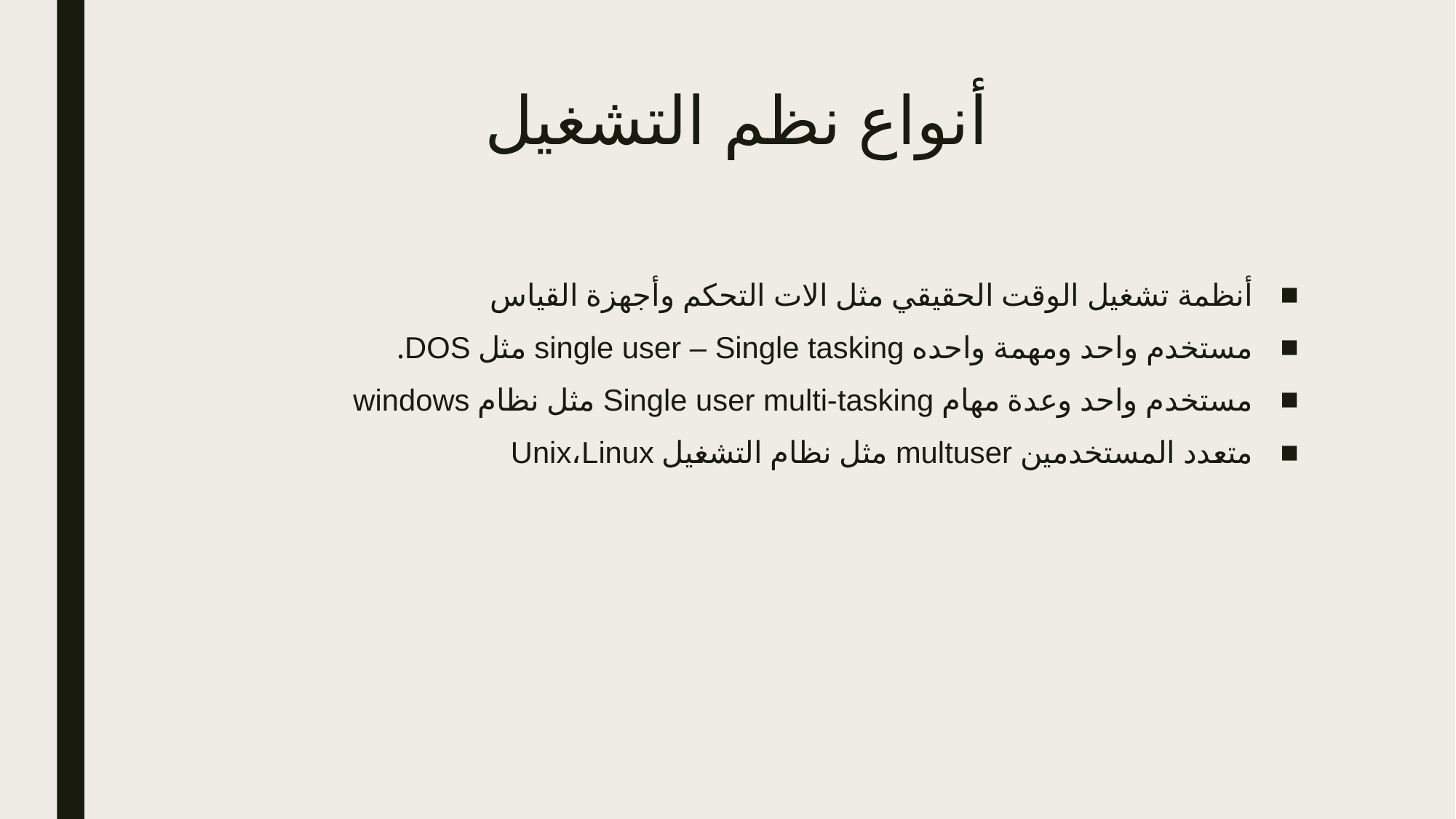

# أنواع نظم التشغيل
أنظمة تشغيل الوقت الحقيقي مثل الات التحكم وأجهزة القياس
مستخدم واحد ومهمة واحده single user – Single tasking مثل DOS.
مستخدم واحد وعدة مهام Single user multi-tasking مثل نظام windows
متعدد المستخدمين multuser مثل نظام التشغيل Unix،Linux